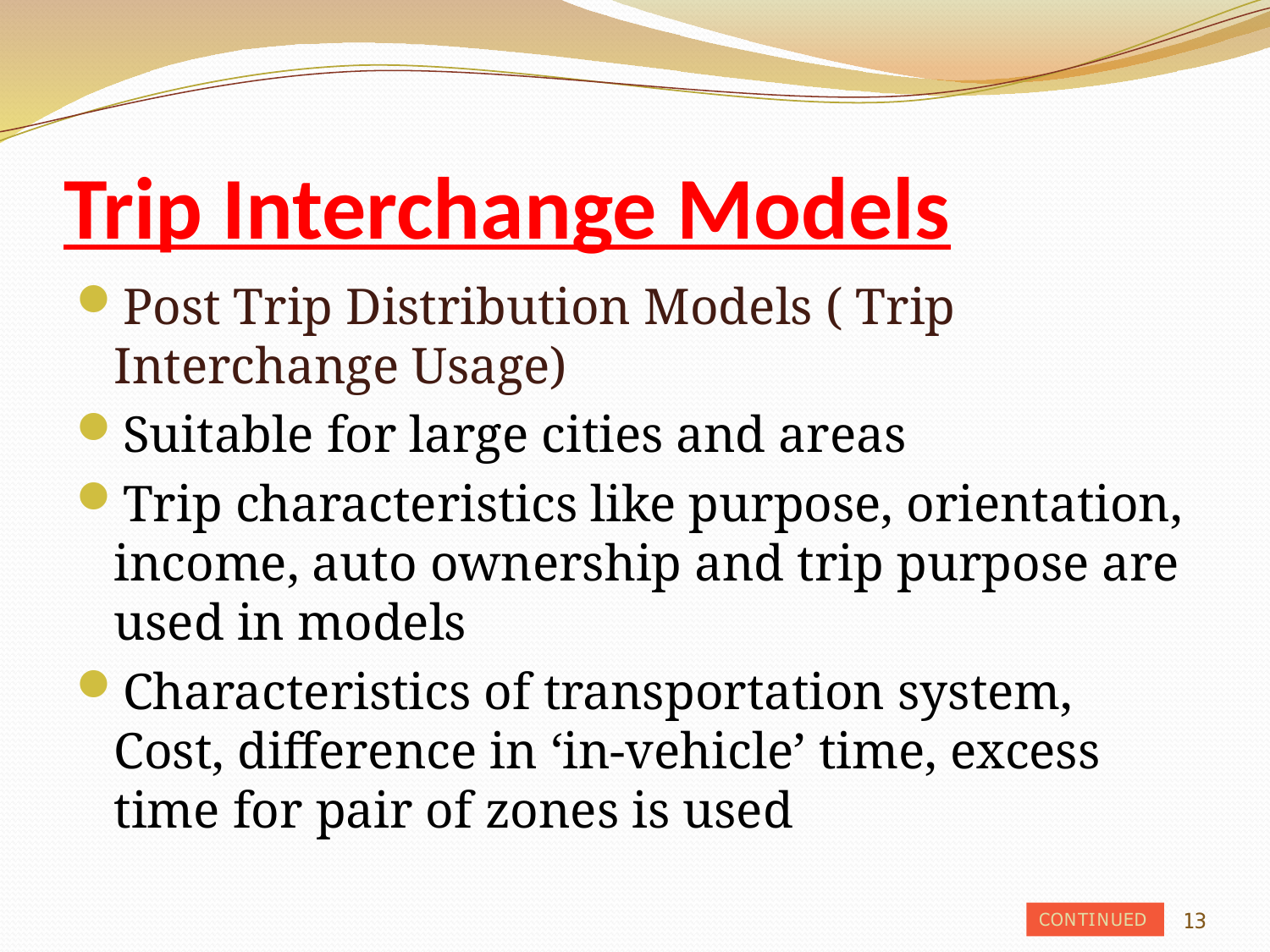

# Trip Interchange Models
Post Trip Distribution Models ( Trip Interchange Usage)
Suitable for large cities and areas
Trip characteristics like purpose, orientation, income, auto ownership and trip purpose are used in models
Characteristics of transportation system, Cost, difference in ‘in-vehicle’ time, excess time for pair of zones is used
13
CONTINUED